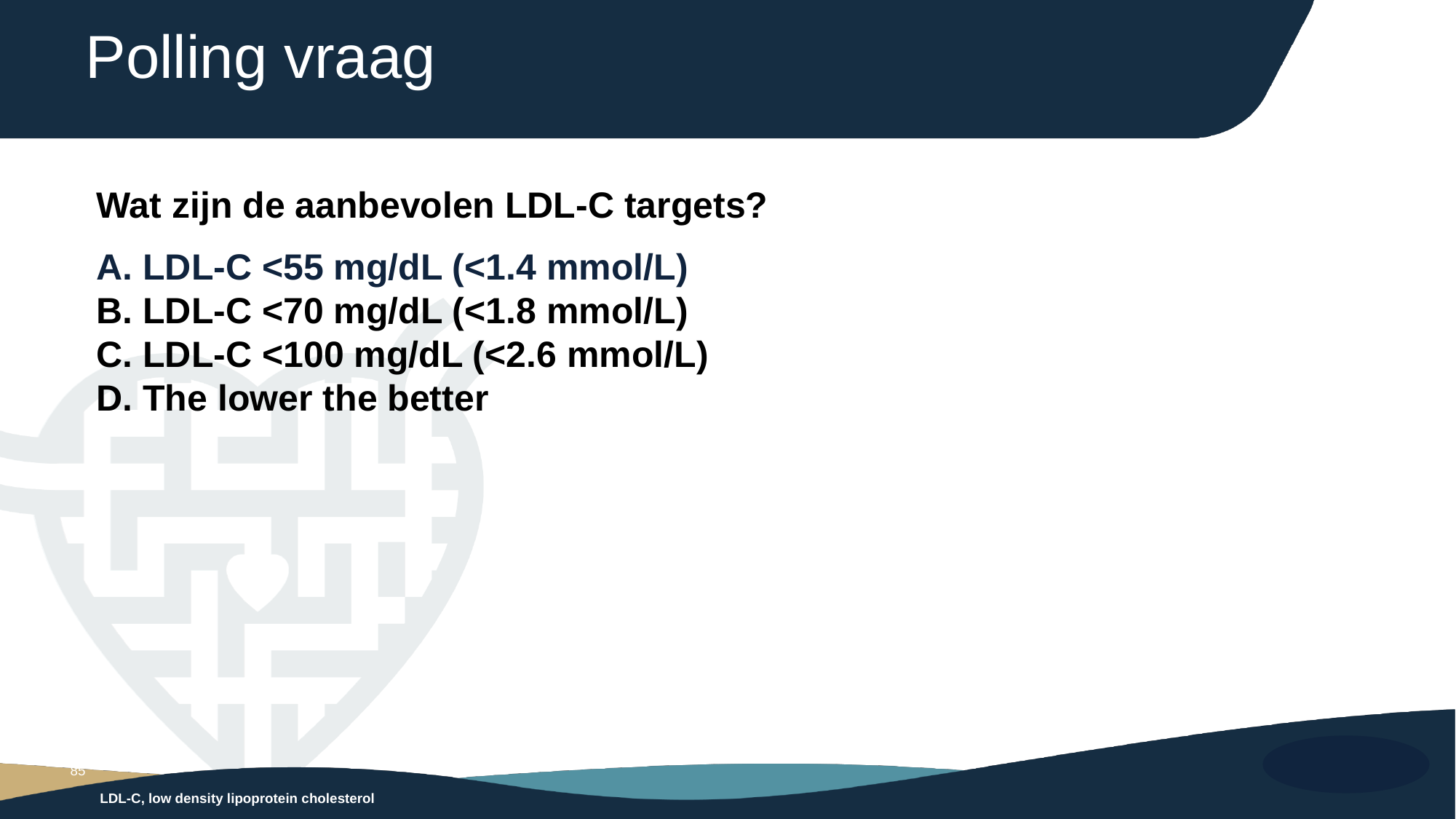

# Polling vraag
Wat zijn de aanbevolen LDL-C targets?
A. LDL-C <55 mg/dL (<1.4 mmol/L)
B. LDL-C <70 mg/dL (<1.8 mmol/L)
C. LDL-C <100 mg/dL (<2.6 mmol/L)
D. The lower the better

LDL-C, low density lipoprotein cholesterol
85